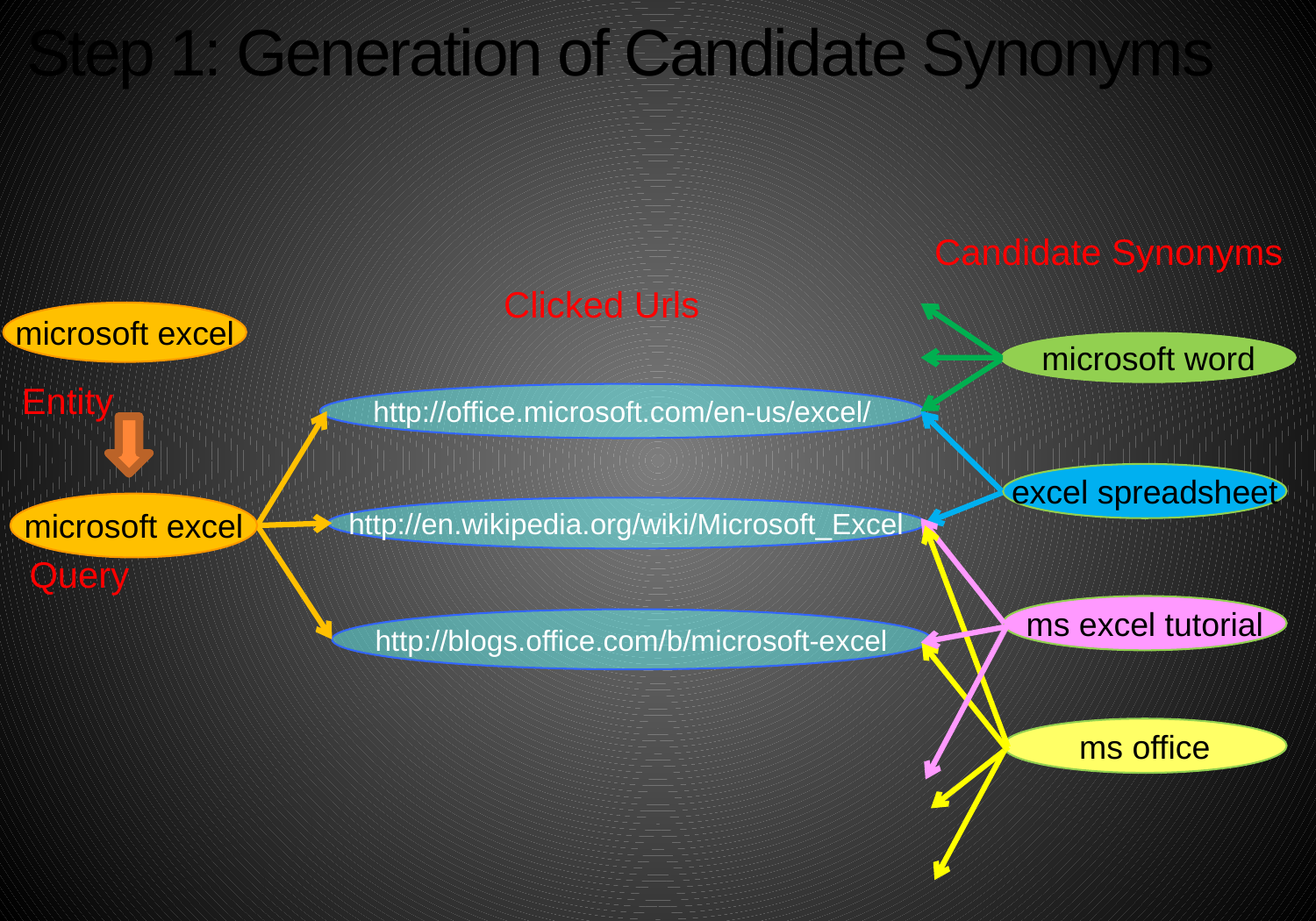

# Step 1: Generation of Candidate Synonyms
Candidate Synonyms
Clicked Urls
microsoft excel
Entity

microsoft word

excel spreadsheet

ms excel tutorial

ms office

http://office.microsoft.com/en-us/excel/

http://en.wikipedia.org/wiki/Microsoft_Excel

http://blogs.office.com/b/microsoft-excel

microsoft excel
Query